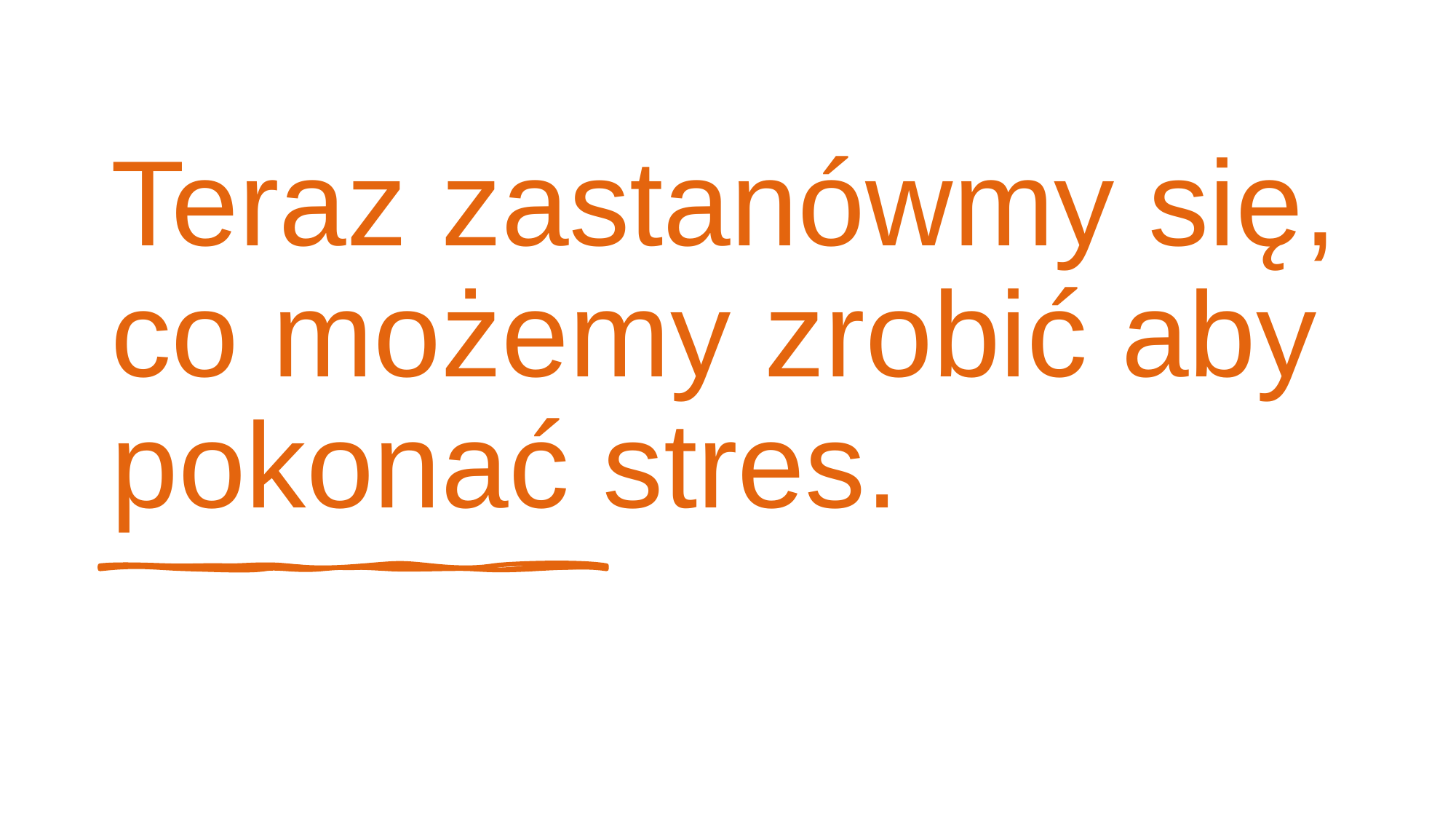

# Teraz zastanówmy się, co możemy zrobić aby pokonać stres.